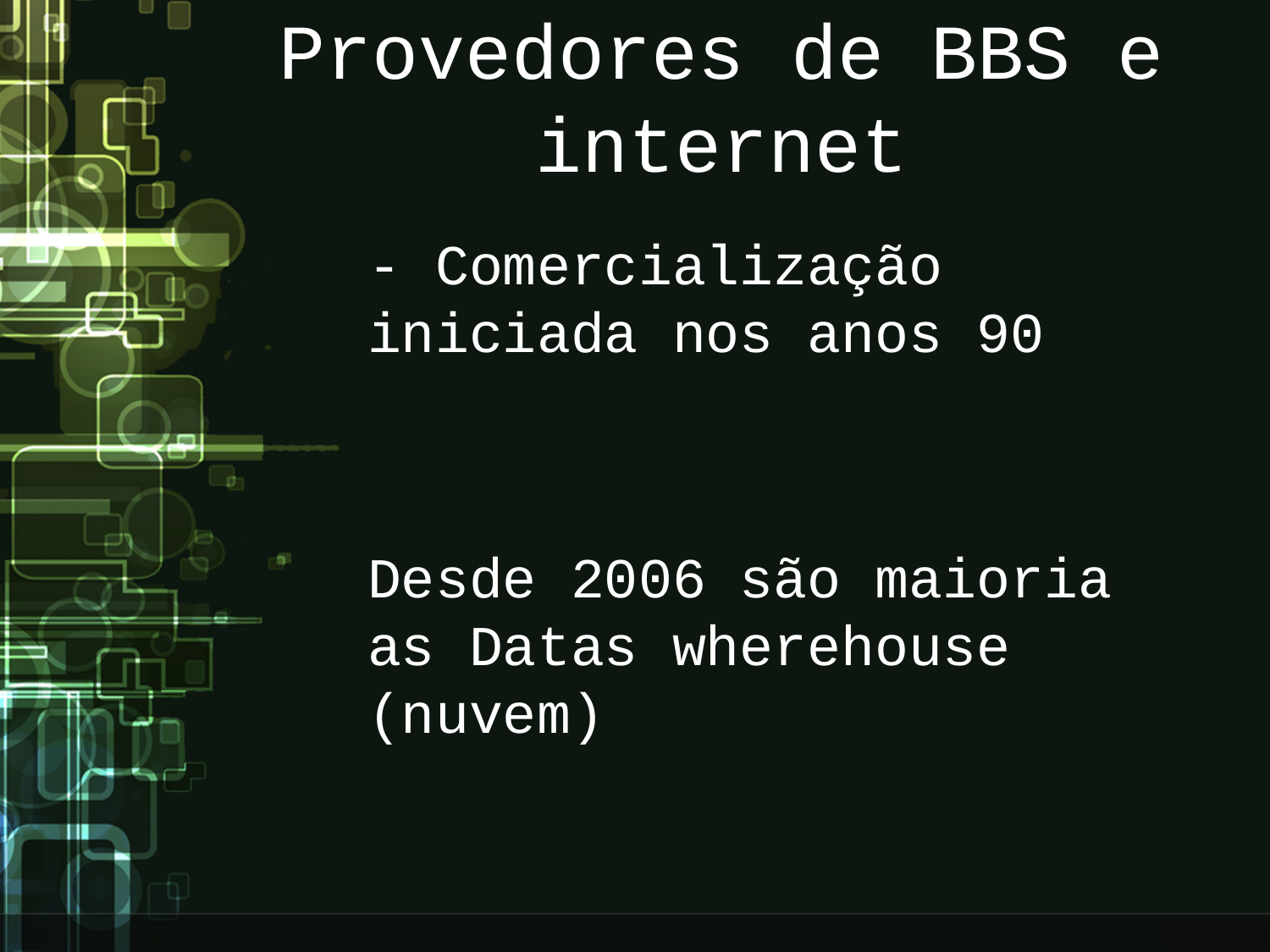

Provedores de BBS e internet
- Comercialização iniciada nos anos 90

Desde 2006 são maioria as Datas wherehouse (nuvem)